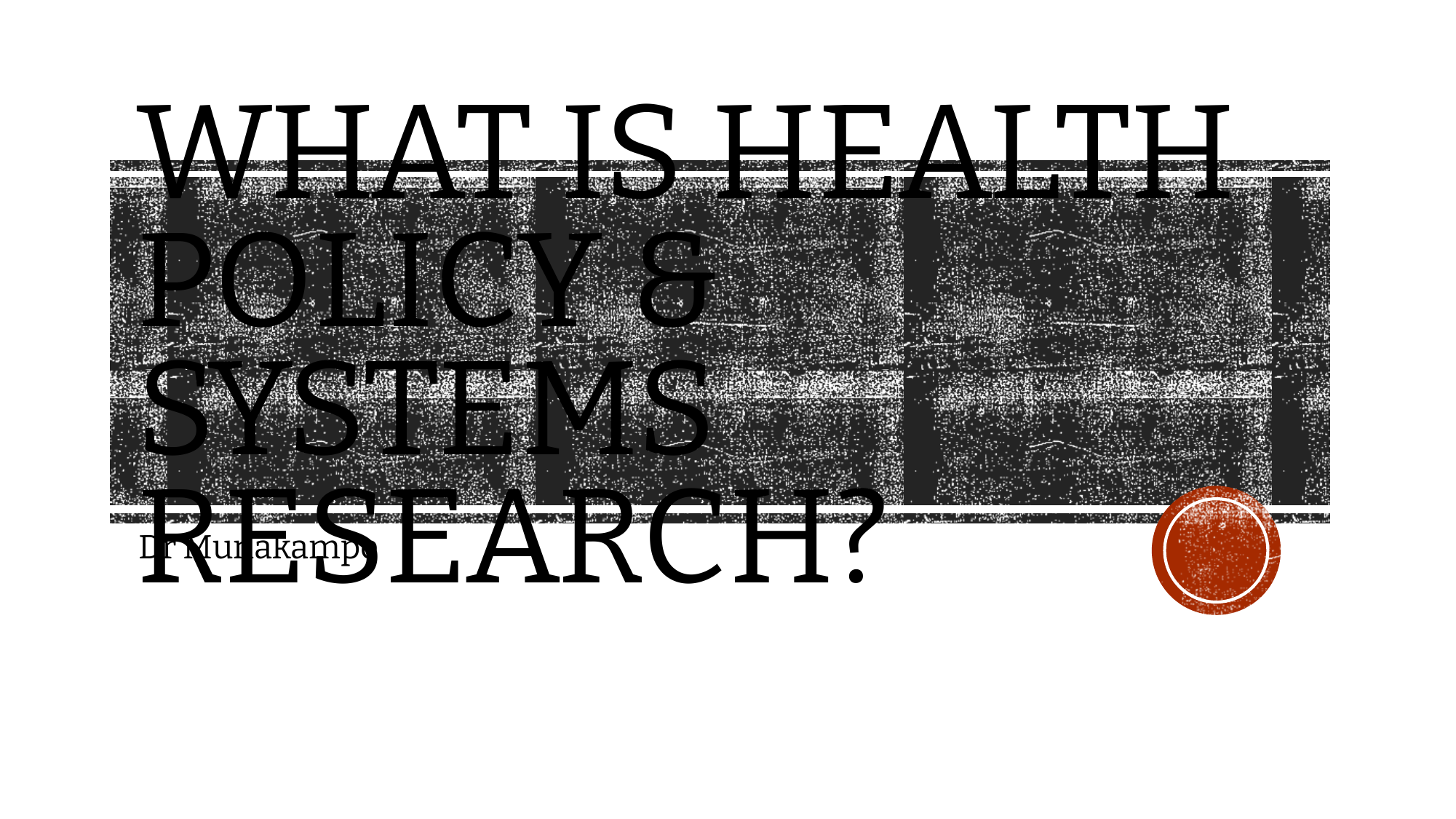

# What is Health Policy & Systems Research?
Dr Munakampe